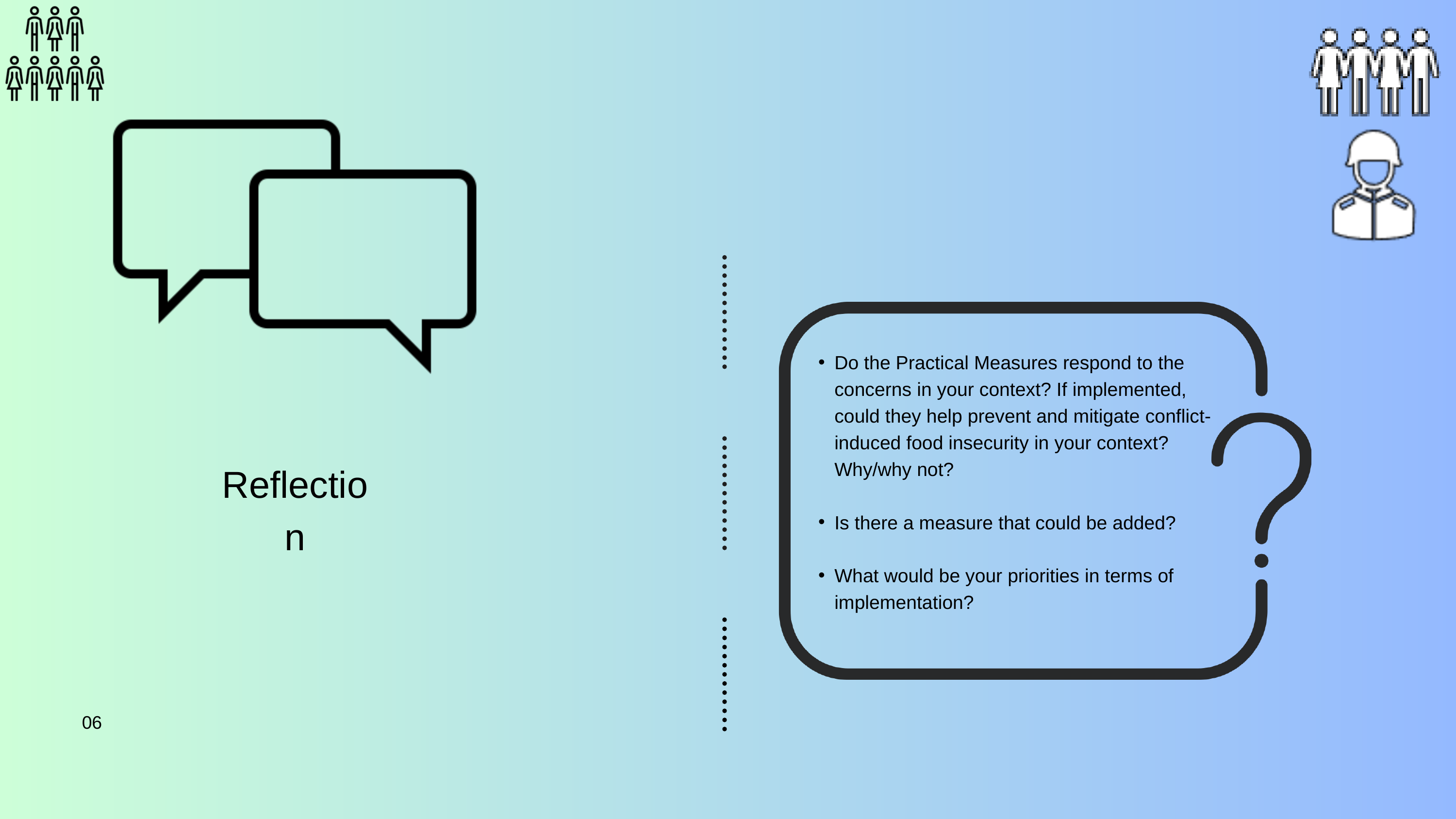

Do the Practical Measures respond to the concerns in your context? If implemented, could they help prevent and mitigate conflict-induced food insecurity in your context? Why/why not?​

Is there a measure that could be added?
​
What would be your priorities in terms of implementation?

Reflection

06